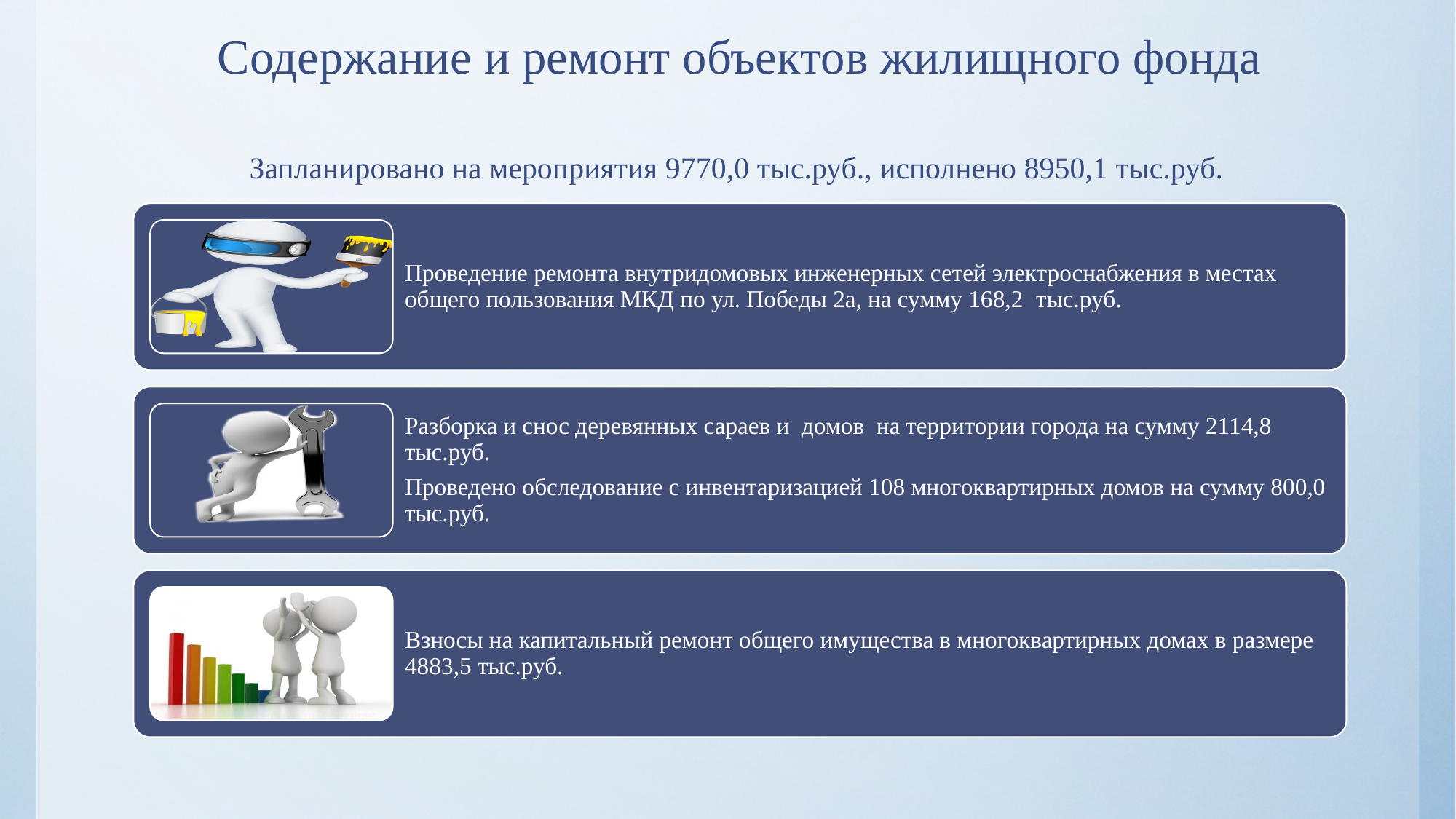

# Содержание и ремонт объектов жилищного фонда
Запланировано на мероприятия 9770,0 тыс.руб., исполнено 8950,1 тыс.руб.
Проведение ремонта внутридомовых инженерных сетей электроснабжения в местах общего пользования МКД по ул. Победы 2а, на сумму 168,2  тыс.руб.
Разборка и снос деревянных сараев и  домов  на территории города на сумму 2114,8 тыс.руб.
Проведено обследование с инвентаризацией 108 многоквартирных домов на сумму 800,0 тыс.руб.
Взносы на капитальный ремонт общего имущества в многоквартирных домах в размере 4883,5 тыс.руб.